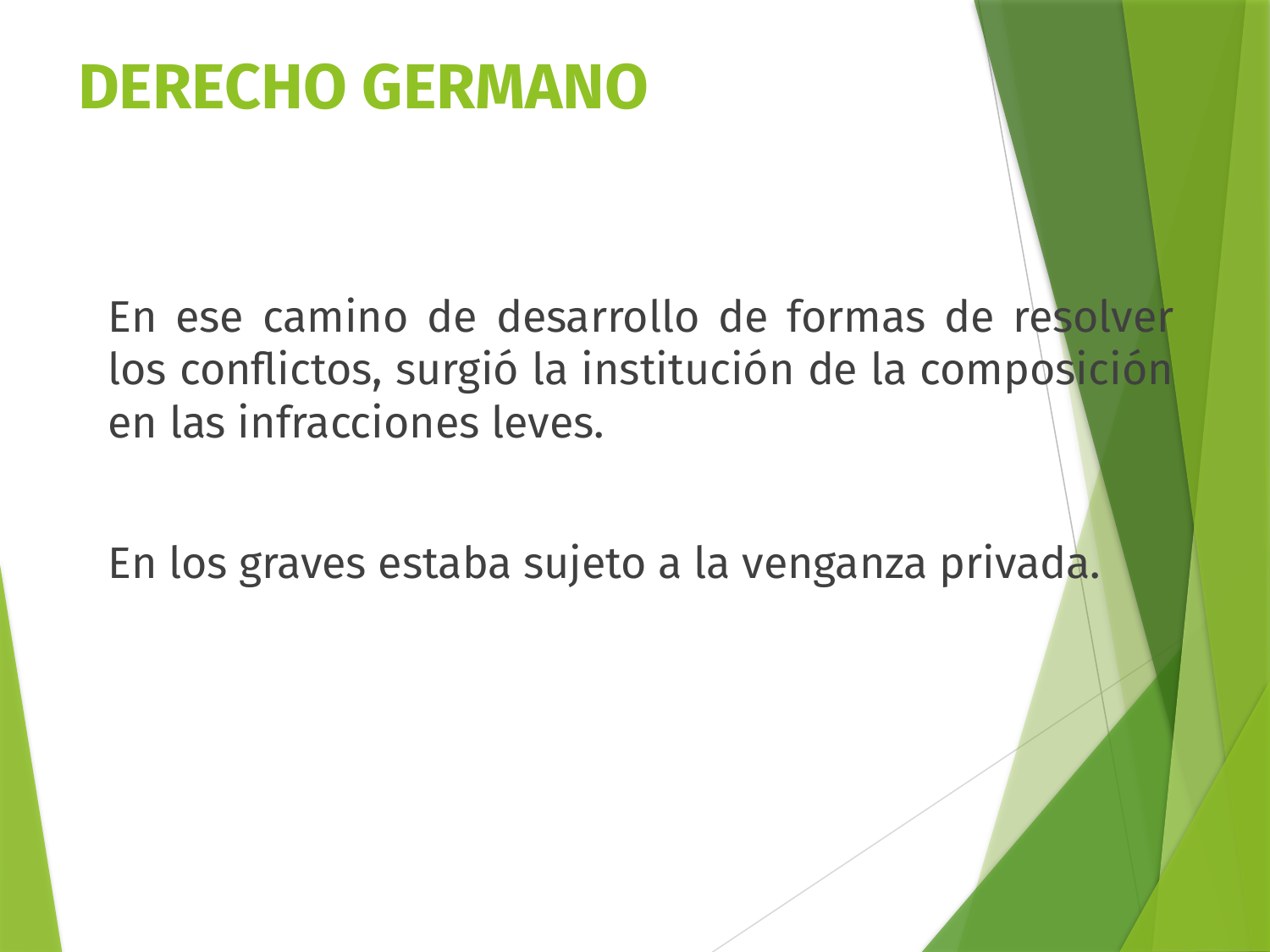

# DERECHO GERMANO

En ese camino de desarrollo de formas de resolver los conflictos, surgió la institución de la composición en las infracciones leves.

En los graves estaba sujeto a la venganza privada.